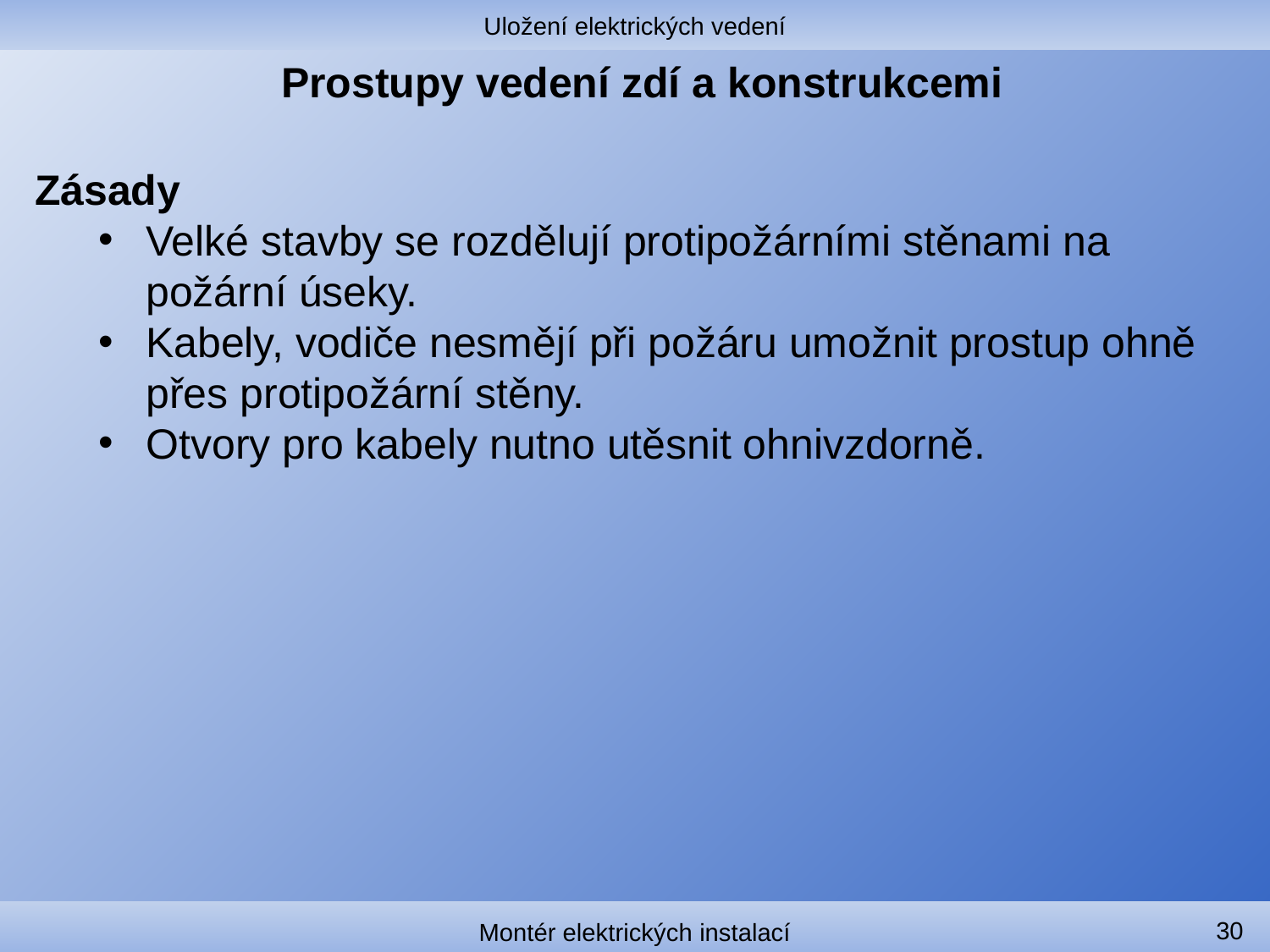

Uložení elektrických vedení
# Prostupy vedení zdí a konstrukcemi

Zásady
Velké stavby se rozdělují protipožárními stěnami na požární úseky.
Kabely, vodiče nesmějí při požáru umožnit prostup ohně přes protipožární stěny.
Otvory pro kabely nutno utěsnit ohnivzdorně.

30
Montér elektrických instalací